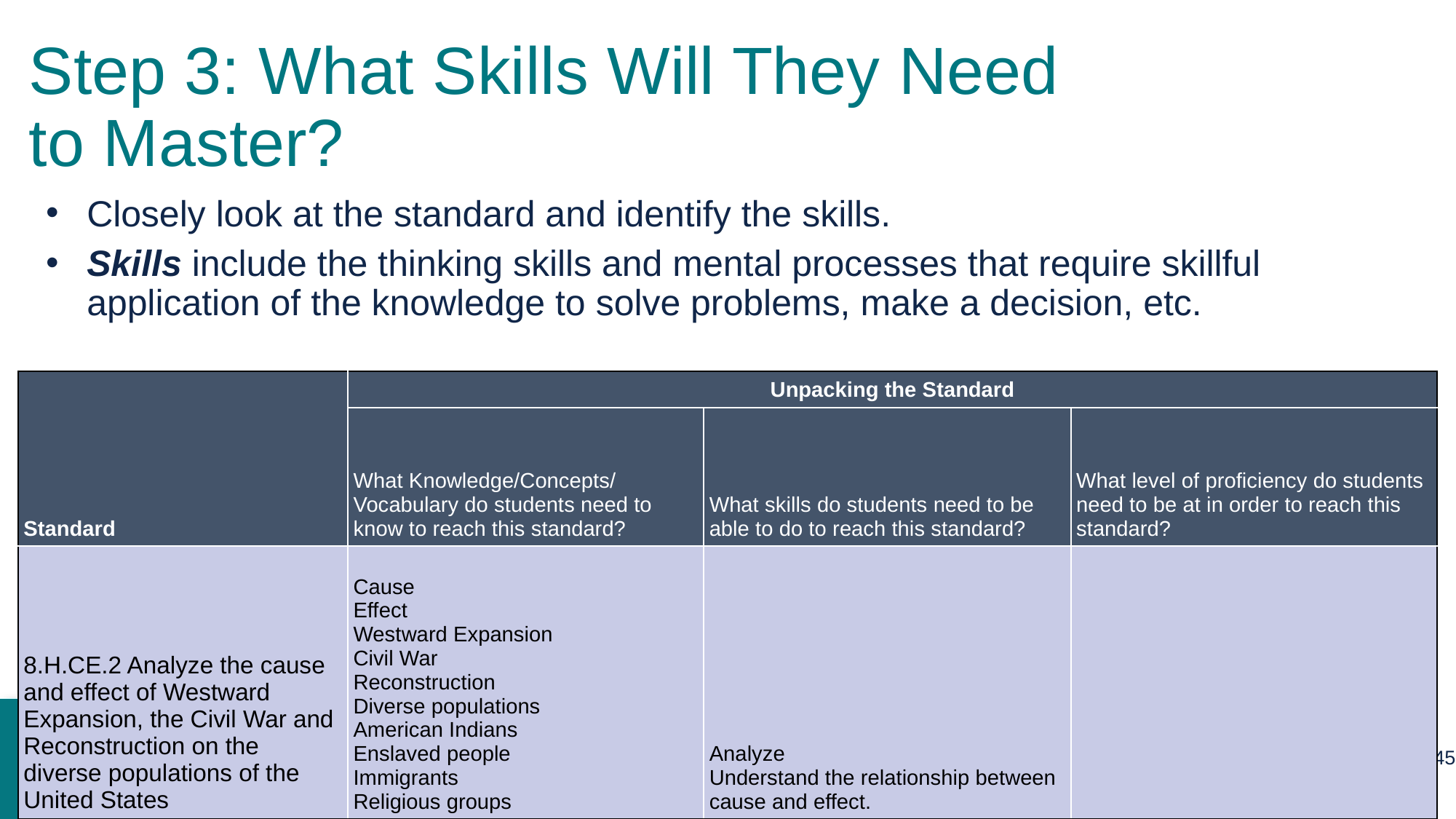

# Step 3: What Skills Will They Need to Master?
Closely look at the standard and identify the skills.
Skills include the thinking skills and mental processes that require skillful application of the knowledge to solve problems, make a decision, etc.

| Standard | Unpacking the Standard |  |  |
| --- | --- | --- | --- |
|  | What Knowledge/Concepts/ Vocabulary do students need to know to reach this standard? | What skills do students need to be able to do to reach this standard? | What level of proficiency do students need to be at in order to reach this standard? |
| 8.H.CE.2 Analyze the cause and effect of Westward Expansion, the Civil War and Reconstruction on the diverse populations of the United States | Cause Effect Westward Expansion Civil War Reconstruction Diverse populations American Indians Enslaved people Immigrants Religious groups | Analyze Understand the relationship between cause and effect. |  |
45